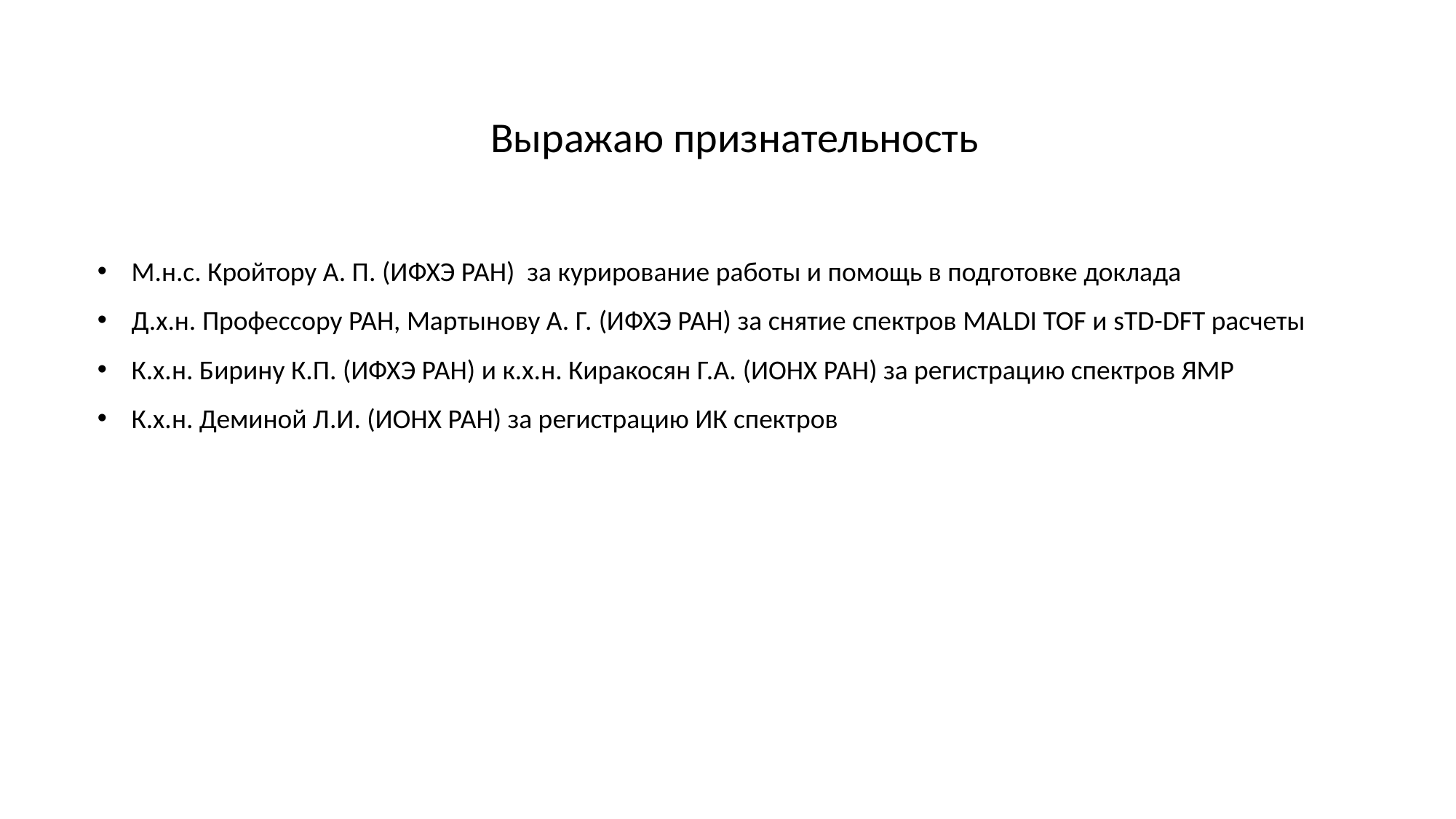

Выражаю признательность

М.н.с. Кройтору А. П. (ИФХЭ РАН)  за курирование работы и помощь в подготовке доклада
Д.х.н. Профессору РАН, Мартынову А. Г. (ИФХЭ РАН) за снятие спектров MALDI TOF и sTD-DFT расчеты
К.х.н. Бирину К.П. (ИФХЭ РАН) и к.х.н. Киракосян Г.А. (ИОНХ РАН) за регистрацию спектров ЯМР
К.х.н. Деминой Л.И. (ИОНХ РАН) за регистрацию ИК спектров